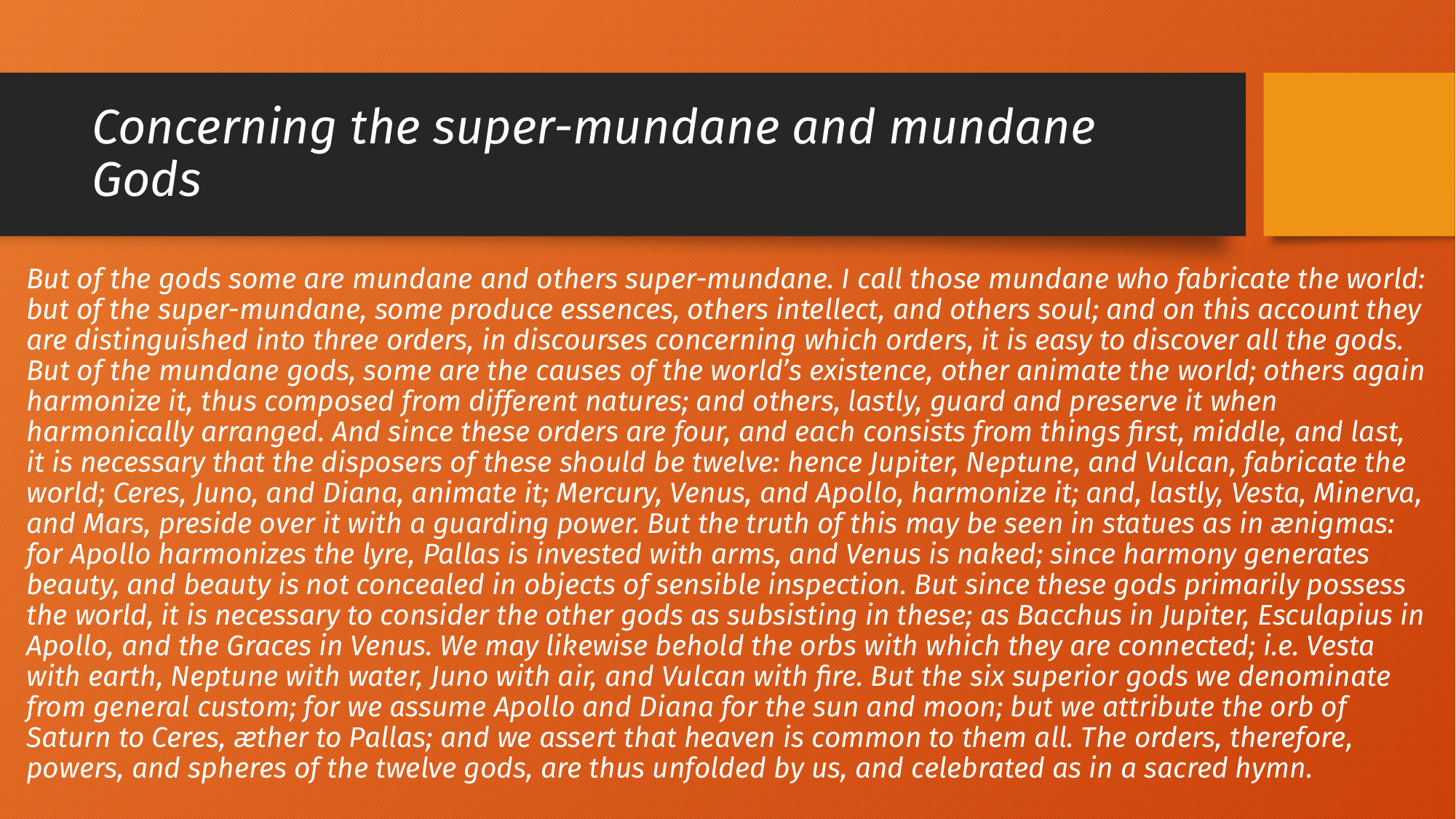

# Concerning the super-mundane and mundane Gods
But of the gods some are mundane and others super-mundane. I call those mundane who fabricate the world: but of the super-mundane, some produce essences, others intellect, and others soul; and on this account they are distinguished into three orders, in discourses concerning which orders, it is easy to discover all the gods. But of the mundane gods, some are the causes of the world’s existence, other animate the world; others again harmonize it, thus composed from different natures; and others, lastly, guard and preserve it when harmonically arranged. And since these orders are four, and each consists from things first, middle, and last, it is necessary that the disposers of these should be twelve: hence Jupiter, Neptune, and Vulcan, fabricate the world; Ceres, Juno, and Diana, animate it; Mercury, Venus, and Apollo, harmonize it; and, lastly, Vesta, Minerva, and Mars, preside over it with a guarding power. But the truth of this may be seen in statues as in ænigmas: for Apollo harmonizes the lyre, Pallas is invested with arms, and Venus is naked; since harmony generates beauty, and beauty is not concealed in objects of sensible inspection. But since these gods primarily possess the world, it is necessary to consider the other gods as subsisting in these; as Bacchus in Jupiter, Esculapius in Apollo, and the Graces in Venus. We may likewise behold the orbs with which they are connected; i.e. Vesta with earth, Neptune with water, Juno with air, and Vulcan with fire. But the six superior gods we denominate from general custom; for we assume Apollo and Diana for the sun and moon; but we attribute the orb of Saturn to Ceres, æther to Pallas; and we assert that heaven is common to them all. The orders, therefore, powers, and spheres of the twelve gods, are thus unfolded by us, and celebrated as in a sacred hymn.